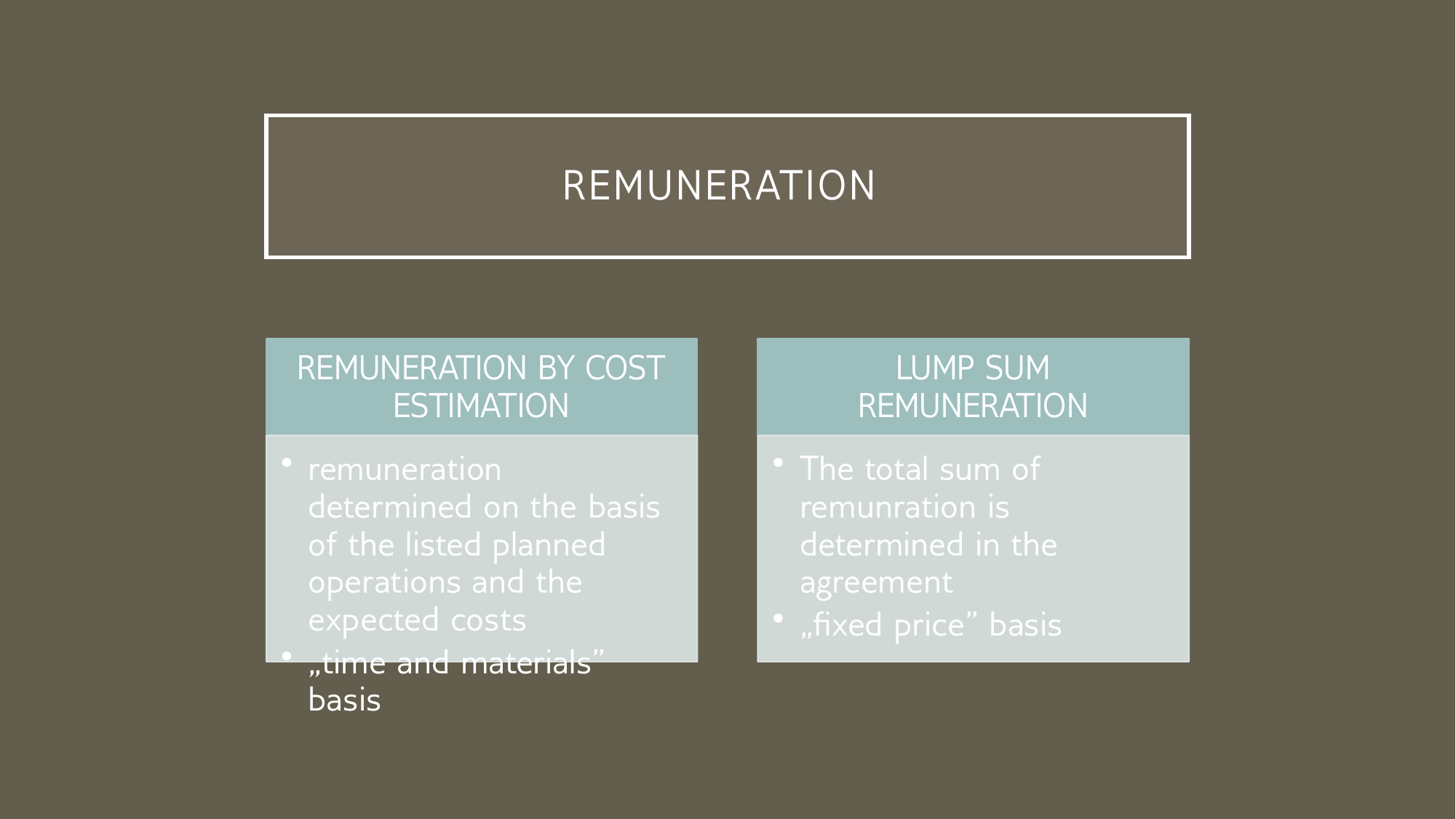

# REMUNERATION
REMUNERATION BY COST ESTIMATION
remuneration determined on the basis of the listed planned operations and the expected costs
„time and materials” basis
LUMP SUM REMUNERATION
The total sum of remunration is determined in the agreement
„fixed price” basis